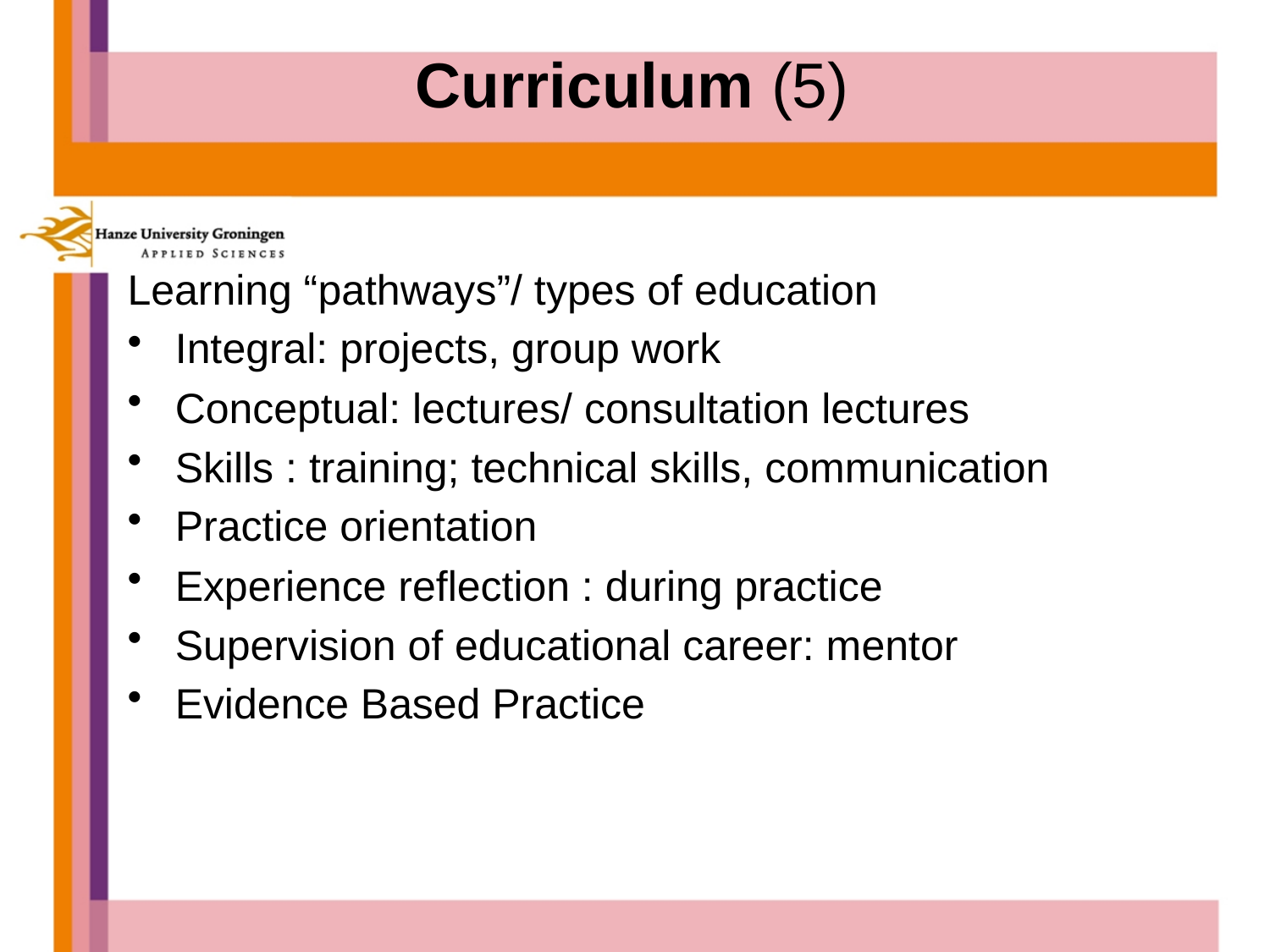

# Curriculum (5)
Learning “pathways”/ types of education
Integral: projects, group work
Conceptual: lectures/ consultation lectures
Skills : training; technical skills, communication
Practice orientation
Experience reflection : during practice
Supervision of educational career: mentor
Evidence Based Practice